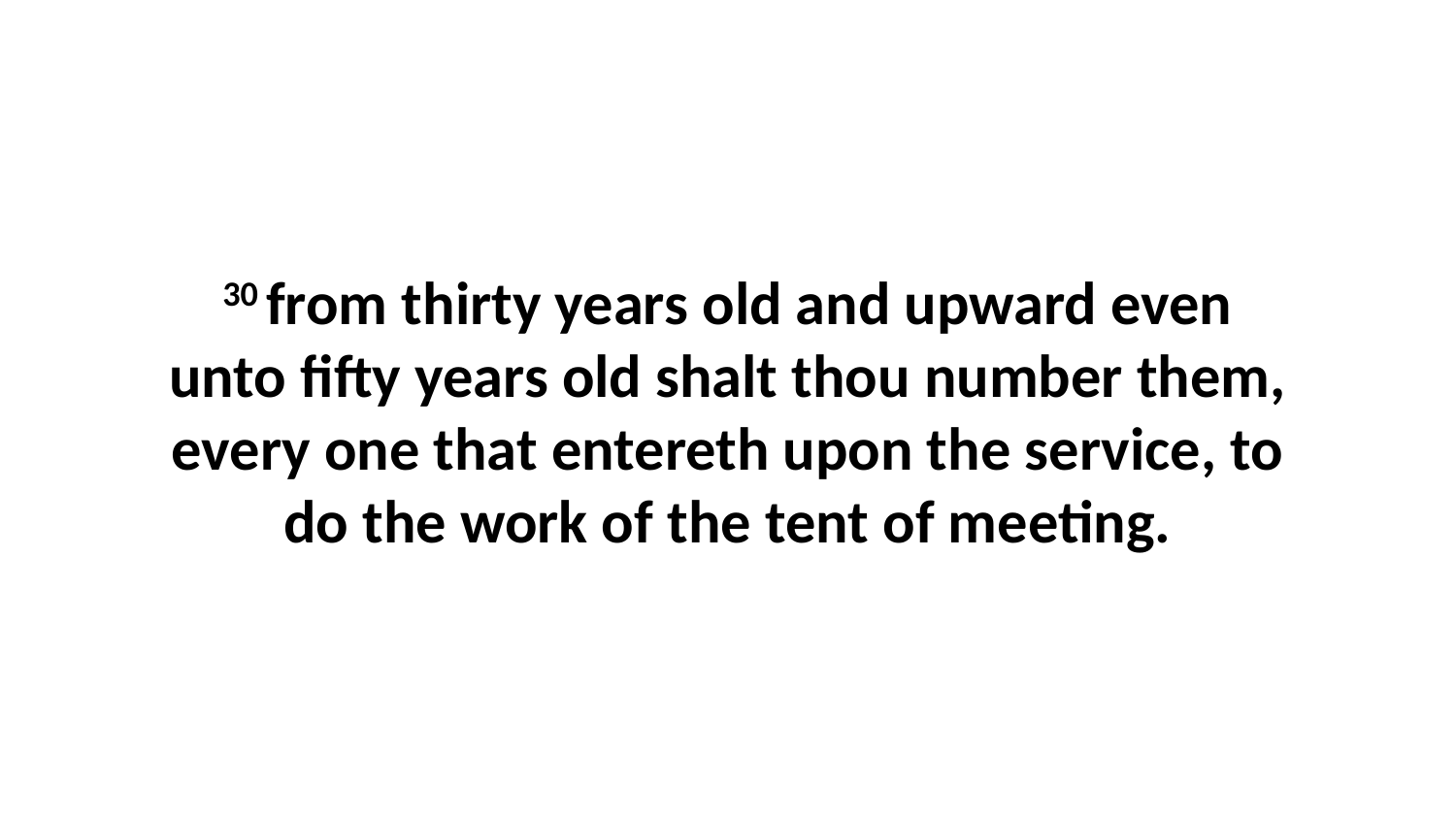

30 from thirty years old and upward even unto fifty years old shalt thou number them, every one that entereth upon the service, to do the work of the tent of meeting.